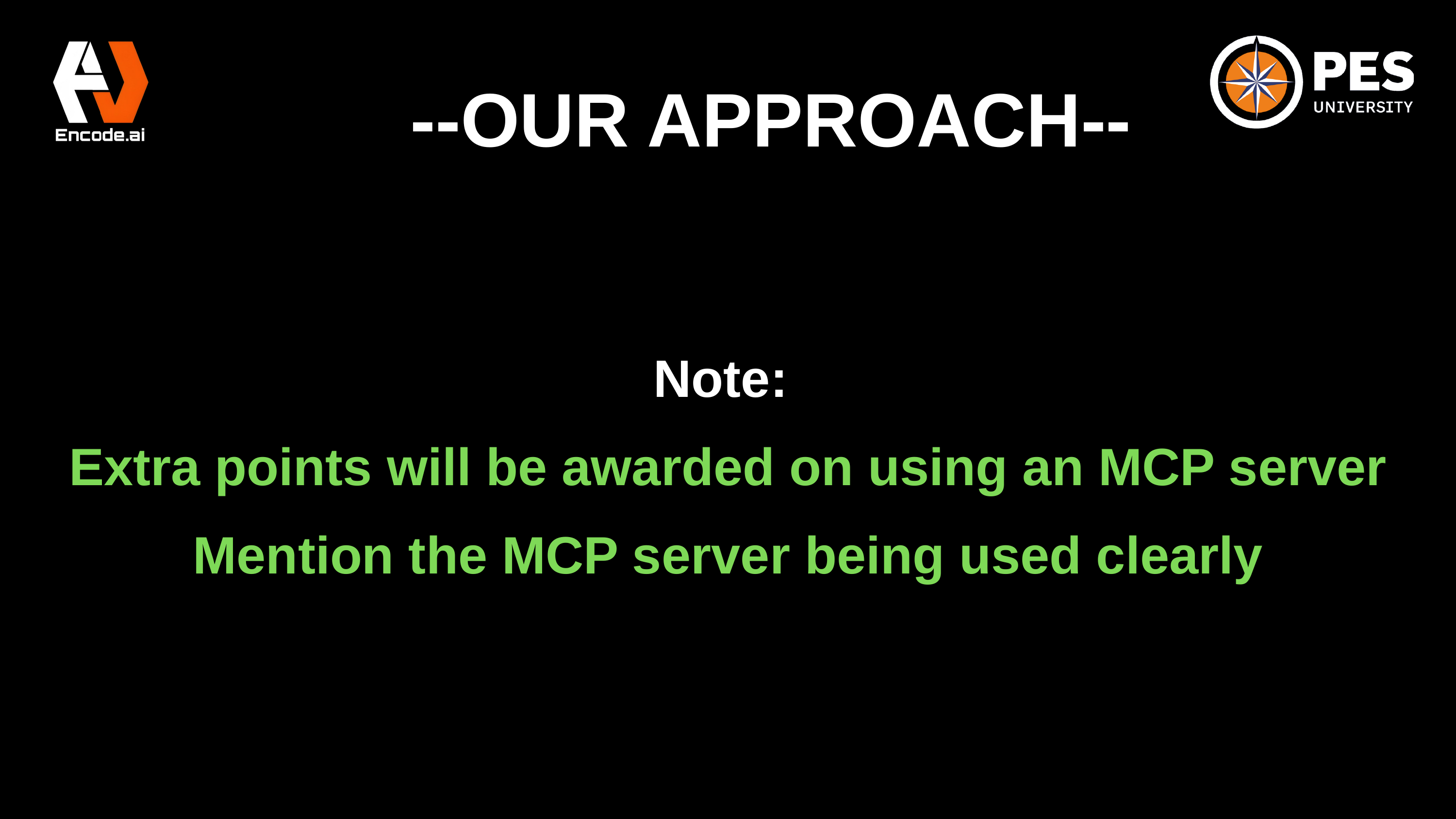

--OUR APPROACH--

Note:
Extra points will be awarded on using an MCP server
Mention the MCP server being used clearly